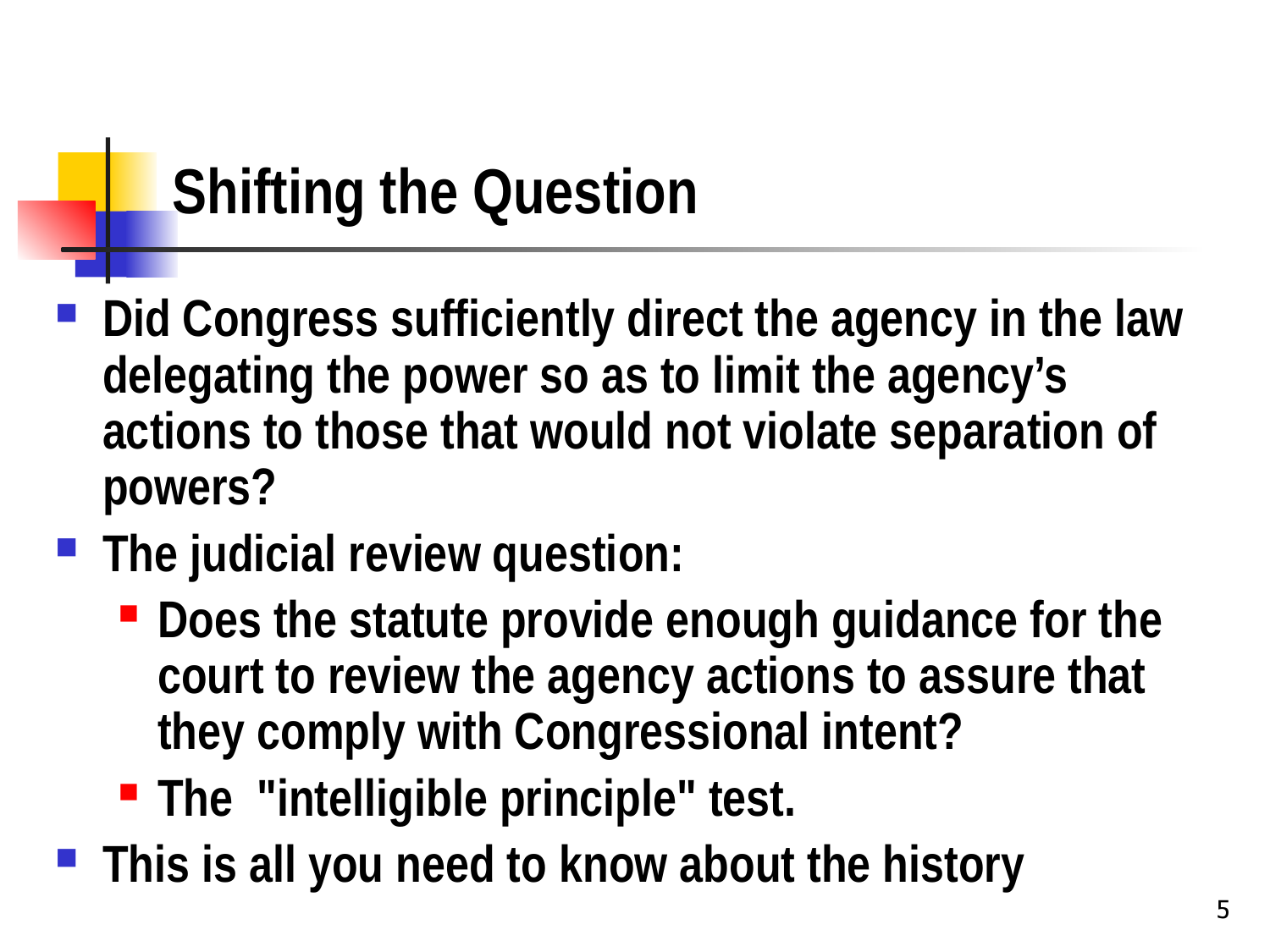

# Shifting the Question
Did Congress sufficiently direct the agency in the law delegating the power so as to limit the agency’s actions to those that would not violate separation of powers?
The judicial review question:
Does the statute provide enough guidance for the court to review the agency actions to assure that they comply with Congressional intent?
The  "intelligible principle" test.
This is all you need to know about the history
5